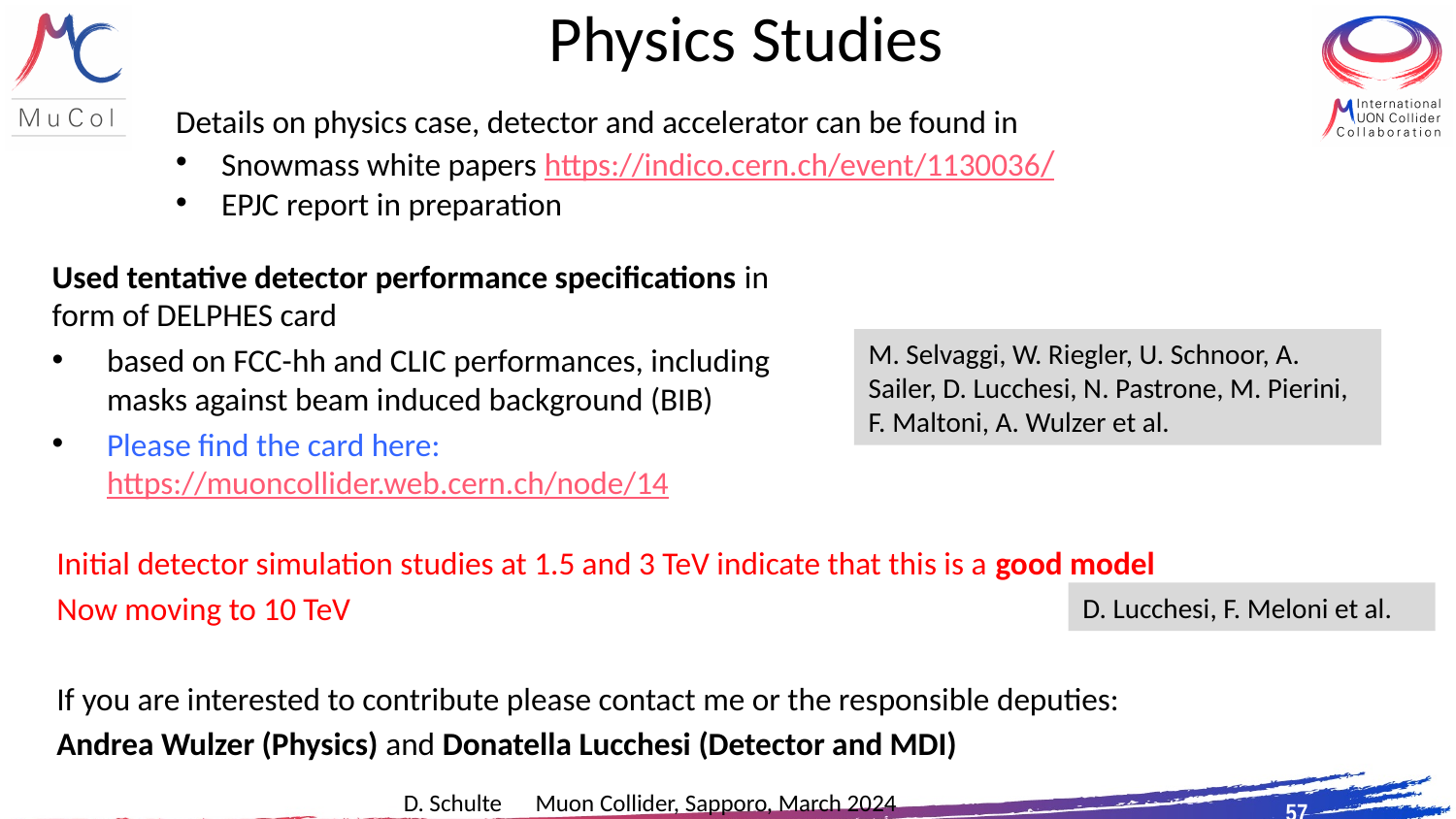

# Physics Studies
Details on physics case, detector and accelerator can be found in
Snowmass white papers https://indico.cern.ch/event/1130036/
EPJC report in preparation
Used tentative detector performance specifications in form of DELPHES card
based on FCC-hh and CLIC performances, including masks against beam induced background (BIB)
Please find the card here: https://muoncollider.web.cern.ch/node/14
M. Selvaggi, W. Riegler, U. Schnoor, A. Sailer, D. Lucchesi, N. Pastrone, M. Pierini, F. Maltoni, A. Wulzer et al.
Initial detector simulation studies at 1.5 and 3 TeV indicate that this is a good model
Now moving to 10 TeV

If you are interested to contribute please contact me or the responsible deputies:
Andrea Wulzer (Physics) and Donatella Lucchesi (Detector and MDI)
D. Lucchesi, F. Meloni et al.
57
D. Schulte      Muon Collider, Sapporo, March 2024
57